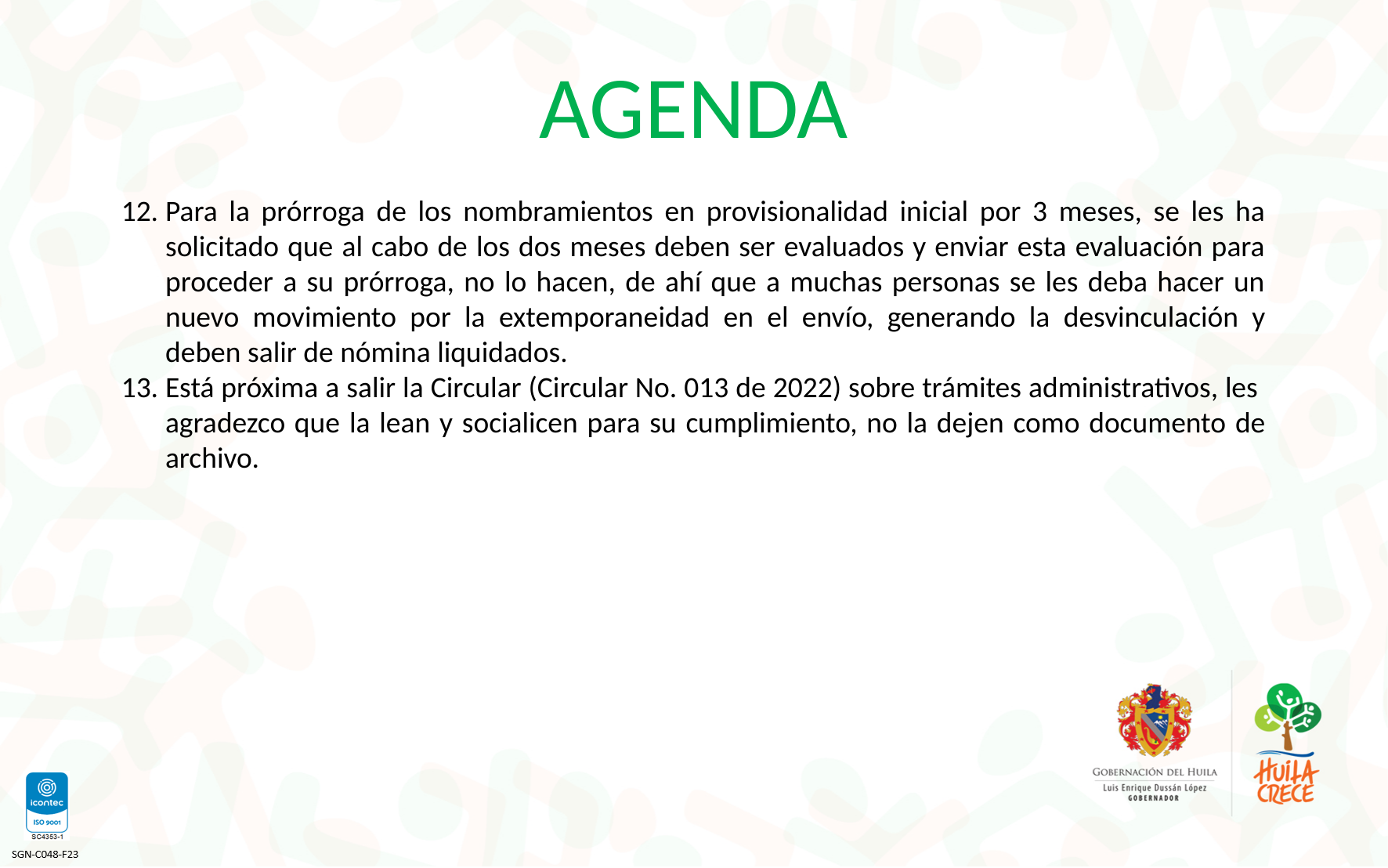

AGENDA
Para la prórroga de los nombramientos en provisionalidad inicial por 3 meses, se les ha solicitado que al cabo de los dos meses deben ser evaluados y enviar esta evaluación para proceder a su prórroga, no lo hacen, de ahí que a muchas personas se les deba hacer un nuevo movimiento por la extemporaneidad en el envío, generando la desvinculación y deben salir de nómina liquidados.
Está próxima a salir la Circular (Circular No. 013 de 2022) sobre trámites administrativos, les  agradezco que la lean y socialicen para su cumplimiento, no la dejen como documento de archivo.